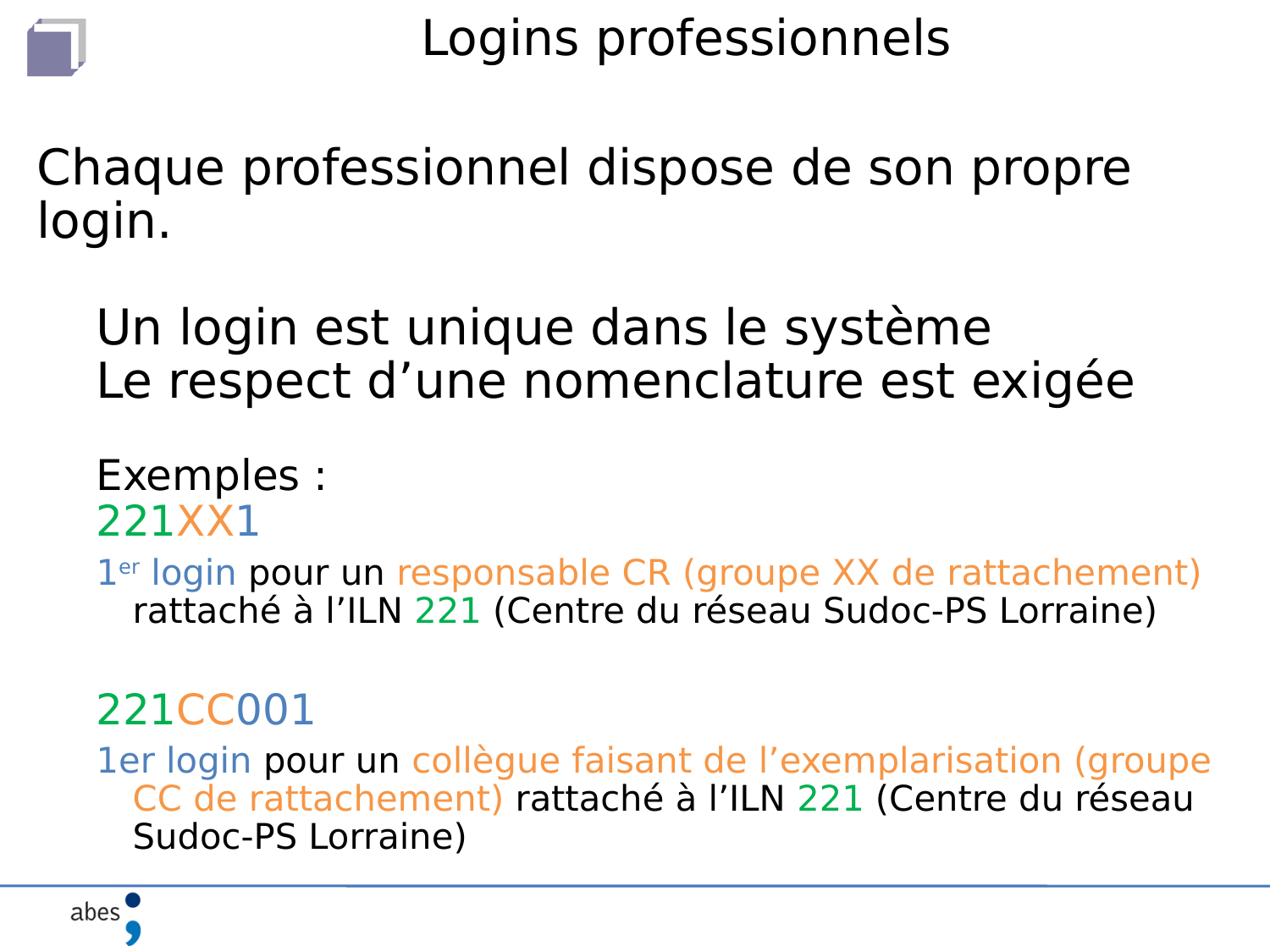

Logins professionnels
Chaque professionnel dispose de son propre login.

Un login est unique dans le système
Le respect d’une nomenclature est exigée

Exemples :
221XX1
1er login pour un responsable CR (groupe XX de rattachement) rattaché à l’ILN 221 (Centre du réseau Sudoc-PS Lorraine)

221CC001
1er login pour un collègue faisant de l’exemplarisation (groupe CC de rattachement) rattaché à l’ILN 221 (Centre du réseau Sudoc-PS Lorraine)